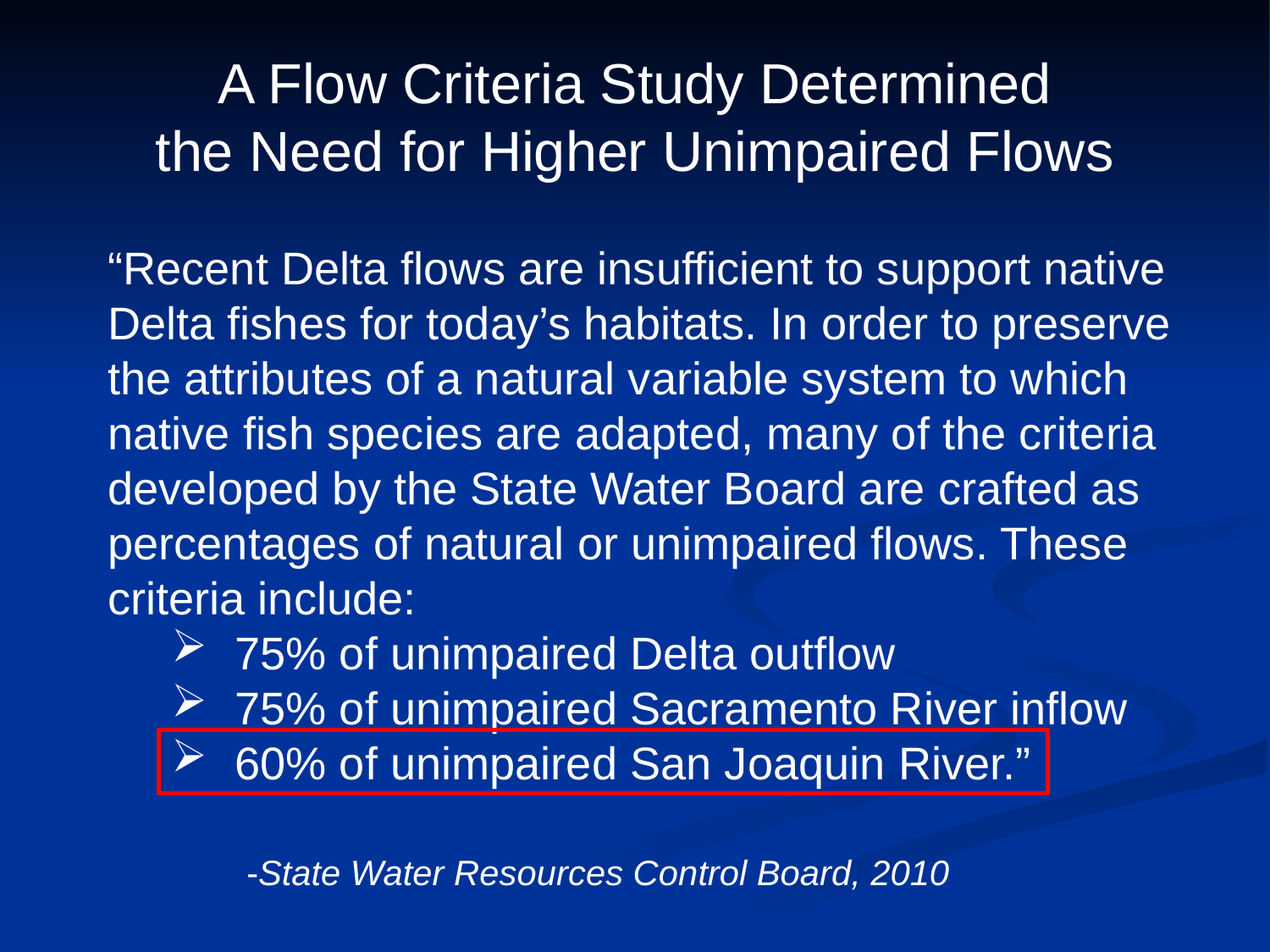

A Flow Criteria Study Determined
the Need for Higher Unimpaired Flows
“Recent Delta flows are insufficient to support native Delta fishes for today’s habitats. In order to preserve the attributes of a natural variable system to which native fish species are adapted, many of the criteria developed by the State Water Board are crafted as percentages of natural or unimpaired flows. These criteria include:
75% of unimpaired Delta outflow
75% of unimpaired Sacramento River inflow
60% of unimpaired San Joaquin River.”

	 -State Water Resources Control Board, 2010